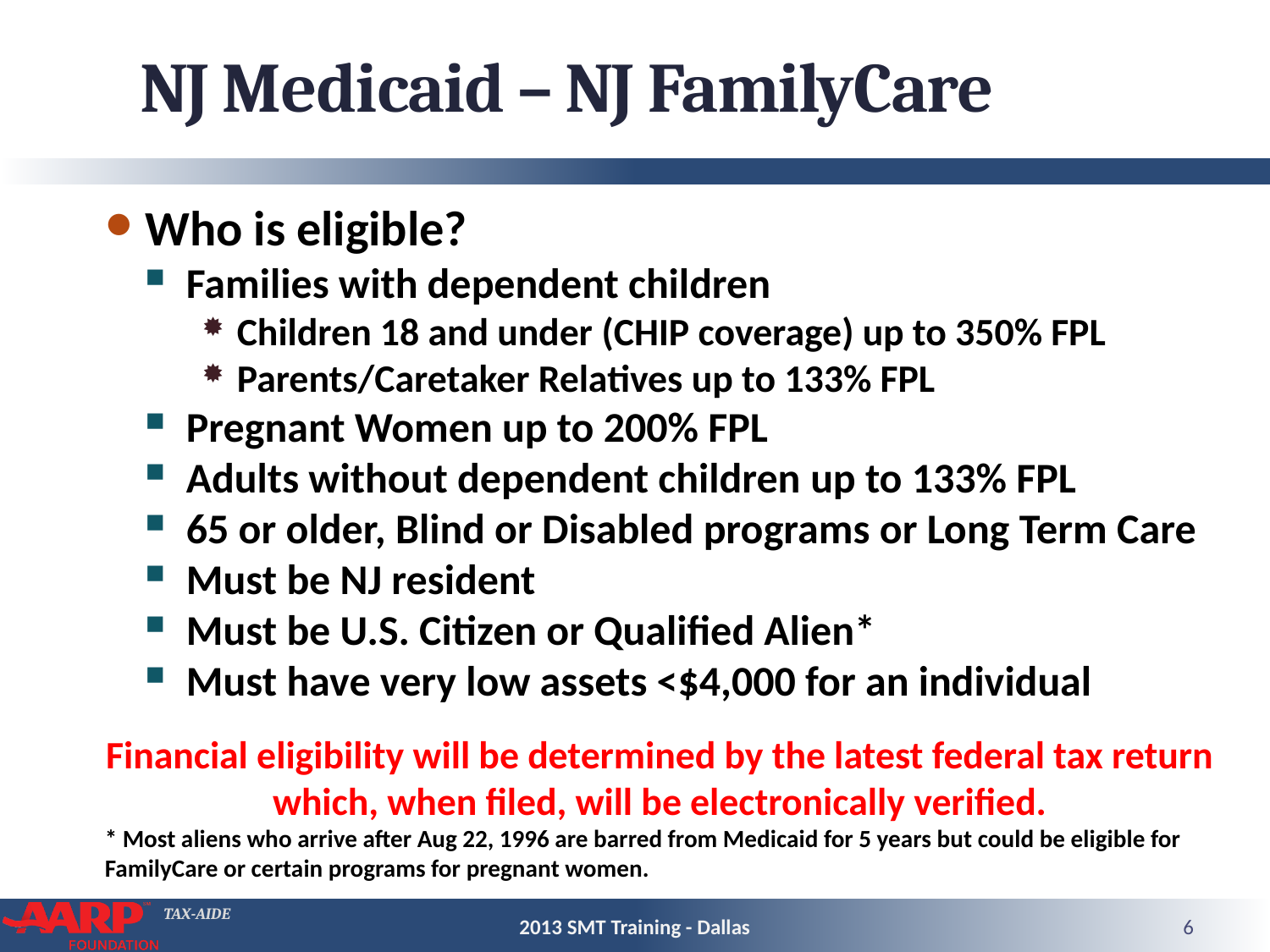

# NJ Medicaid – NJ FamilyCare
Who is eligible?
Families with dependent children
Children 18 and under (CHIP coverage) up to 350% FPL
Parents/Caretaker Relatives up to 133% FPL
Pregnant Women up to 200% FPL
Adults without dependent children up to 133% FPL
65 or older, Blind or Disabled programs or Long Term Care
Must be NJ resident
Must be U.S. Citizen or Qualified Alien*
Must have very low assets <$4,000 for an individual

Financial eligibility will be determined by the latest federal tax return which, when filed, will be electronically verified.
* Most aliens who arrive after Aug 22, 1996 are barred from Medicaid for 5 years but could be eligible for FamilyCare or certain programs for pregnant women.

2013 SMT Training - Dallas
6